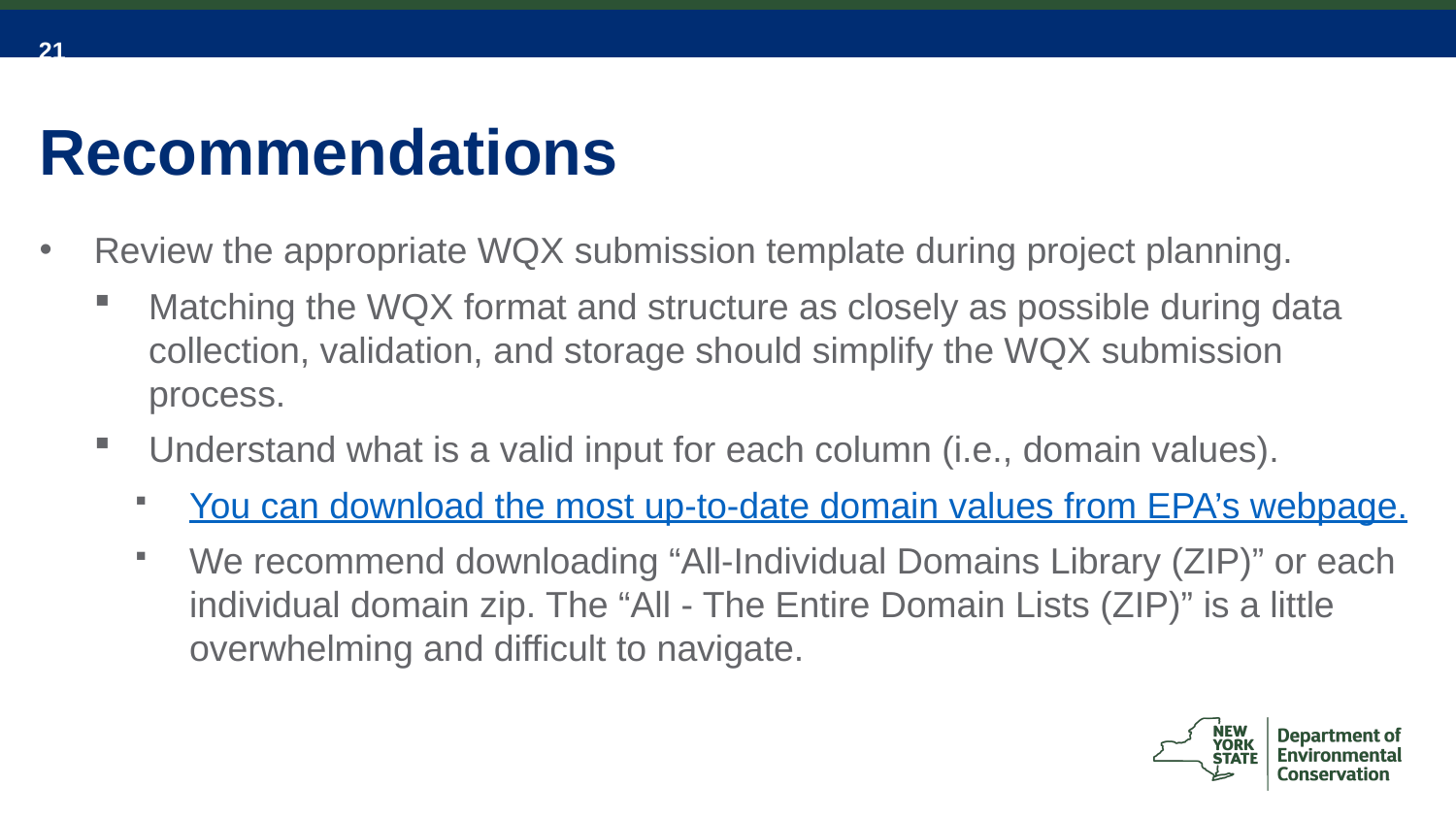

# Recommendations
Review the appropriate WQX submission template during project planning.
Matching the WQX format and structure as closely as possible during data collection, validation, and storage should simplify the WQX submission process.
Understand what is a valid input for each column (i.e., domain values).
You can download the most up-to-date domain values from EPA’s webpage.
We recommend downloading “All-Individual Domains Library (ZIP)” or each individual domain zip. The “All - The Entire Domain Lists (ZIP)” is a little overwhelming and difficult to navigate.